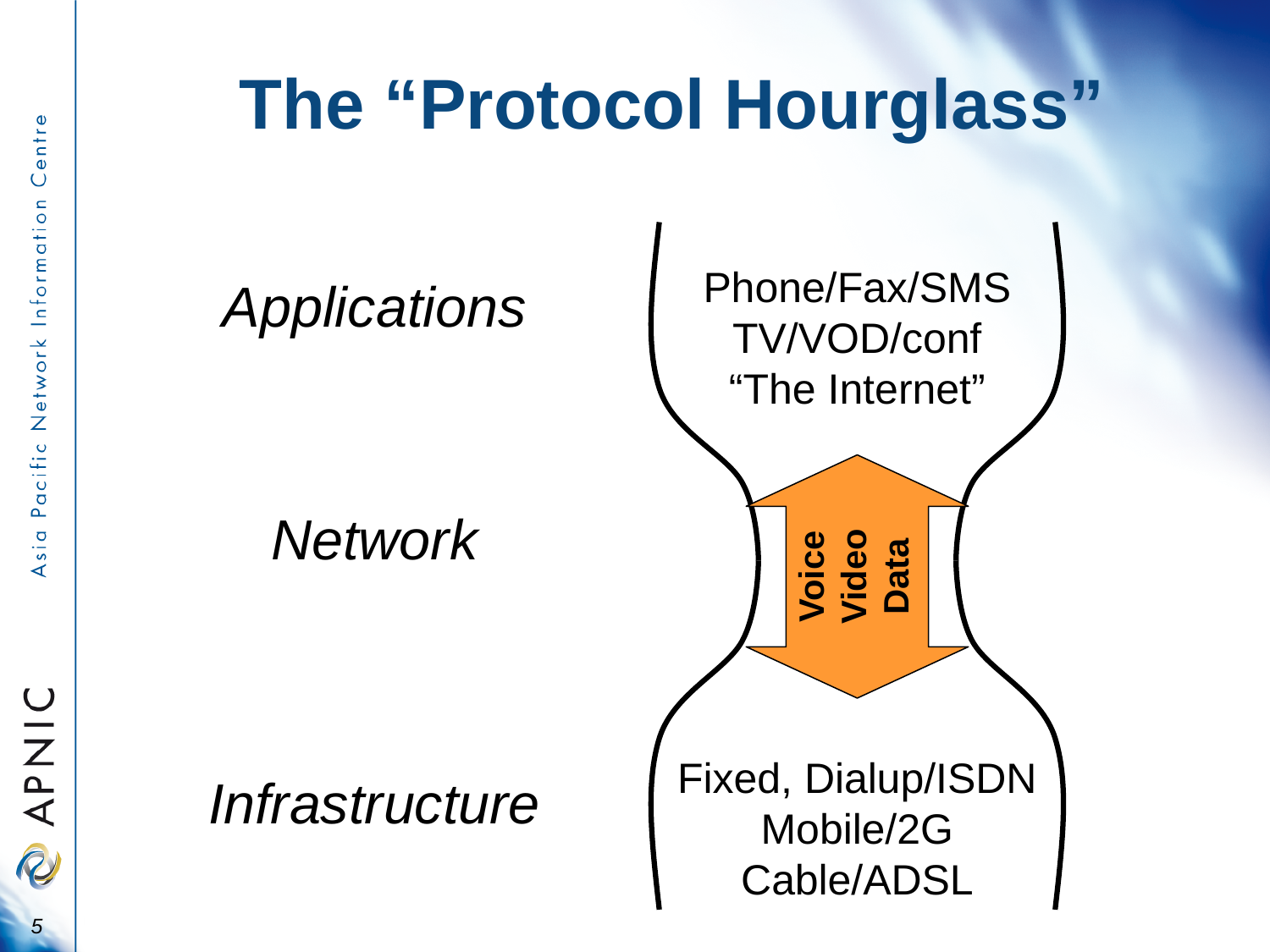

# The “Protocol Hourglass”

Phone/Fax/SMS
TV/VOD/conf
“The Internet”
Applications
Voice
Video
Data
Network
Fixed, Dialup/ISDN
Mobile/2G
Cable/ADSL
Infrastructure
5